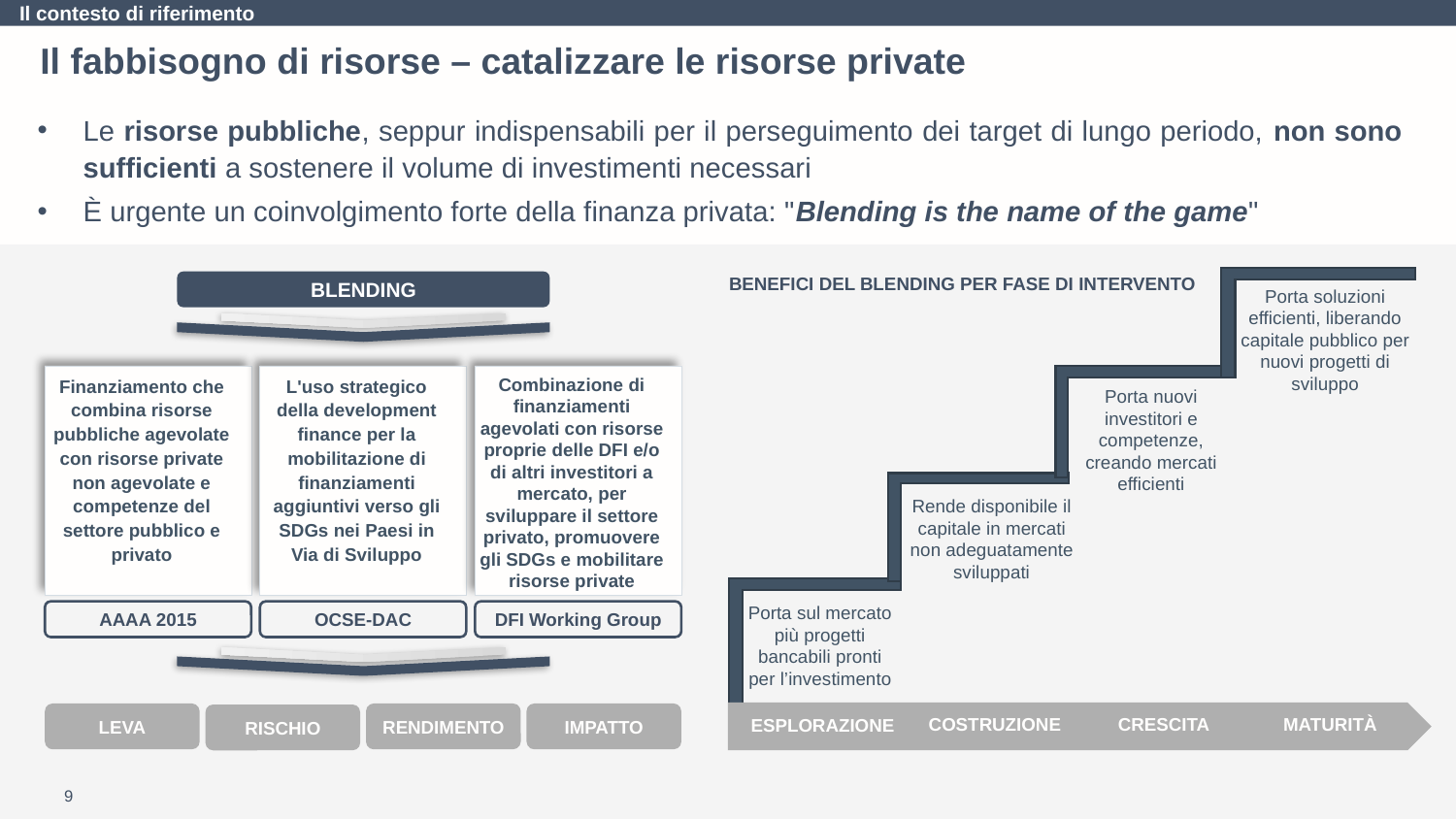

Il contesto di riferimento
Il fabbisogno di risorse – catalizzare le risorse private
Le risorse pubbliche, seppur indispensabili per il perseguimento dei target di lungo periodo, non sono sufficienti a sostenere il volume di investimenti necessari
È urgente un coinvolgimento forte della finanza privata: "Blending is the name of the game"

BENEFICI DEL BLENDING PER FASE DI INTERVENTO
BLENDING

Porta soluzioni efficienti, liberando capitale pubblico per nuovi progetti di sviluppo

Finanziamento che combina risorse pubbliche agevolate con risorse private non agevolate e competenze del settore pubblico e privato
L'uso strategico della development finance per la mobilitazione di finanziamenti aggiuntivi verso gli SDGs nei Paesi in Via di Sviluppo
Combinazione di finanziamenti agevolati con risorse proprie delle DFI e/o di altri investitori a mercato, per sviluppare il settore privato, promuovere gli SDGs e mobilitare risorse private
Porta nuovi investitori e competenze, creando mercati efficienti

Rende disponibile il capitale in mercati non adeguatamente sviluppati

Porta sul mercato più progetti bancabili pronti per l’investimento
OCSE-DAC
AAAA 2015
DFI Working Group
LEVA
RENDIMENTO
IMPATTO

RISCHIO
ESPLORAZIONE
COSTRUZIONE
CRESCITA
MATURITÀ
9